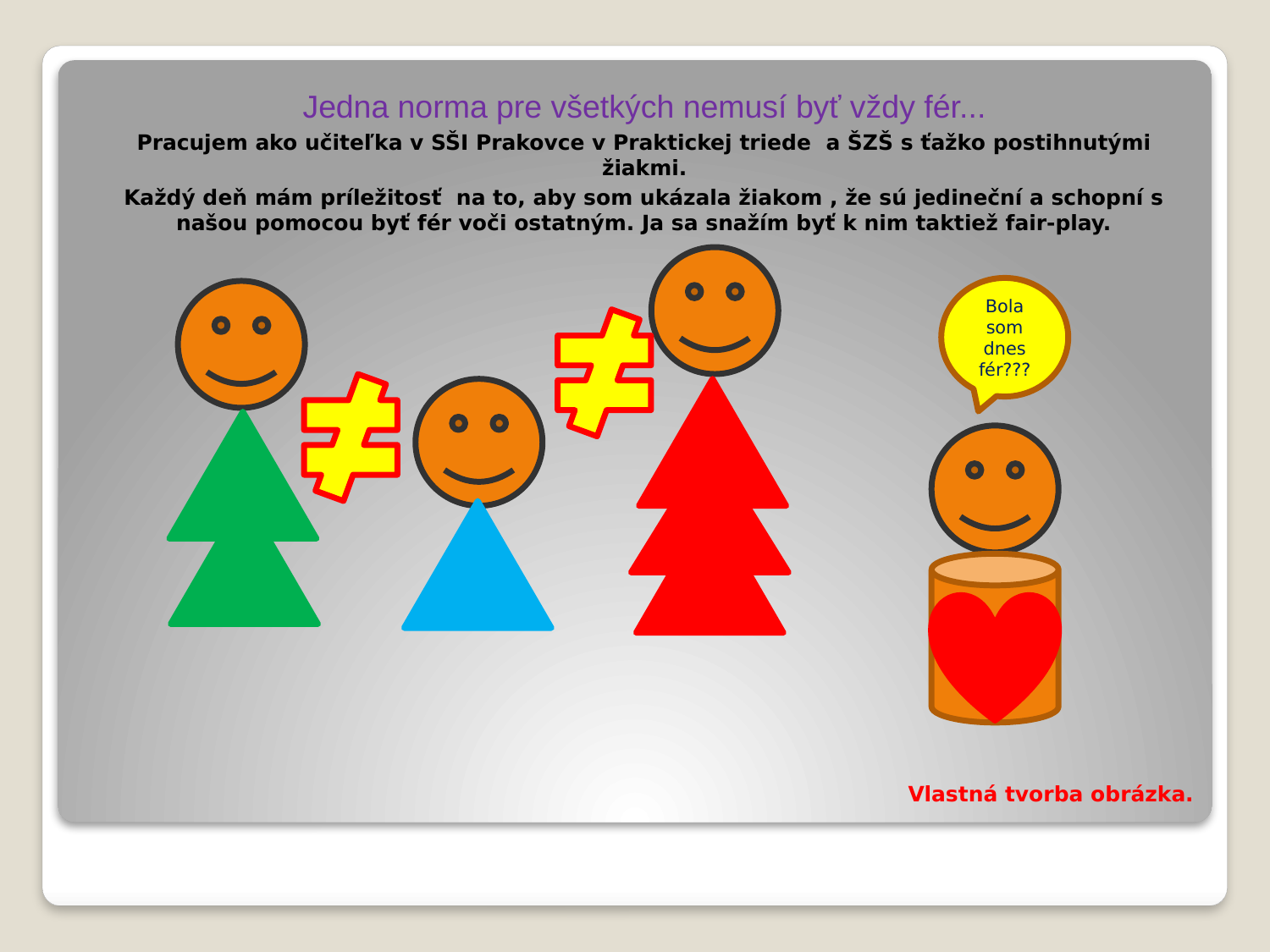

Jedna norma pre všetkých nemusí byť vždy fér...
Pracujem ako učiteľka v SŠI Prakovce v Praktickej triede  a ŠZŠ s ťažko postihnutými žiakmi.
Každý deň mám príležitosť  na to, aby som ukázala žiakom , že sú jedineční a schopní s našou pomocou byť fér voči ostatným. Ja sa snažím byť k nim taktiež fair-play.

Bola som dnes fér???

# Vlastná tvorba obrázka.